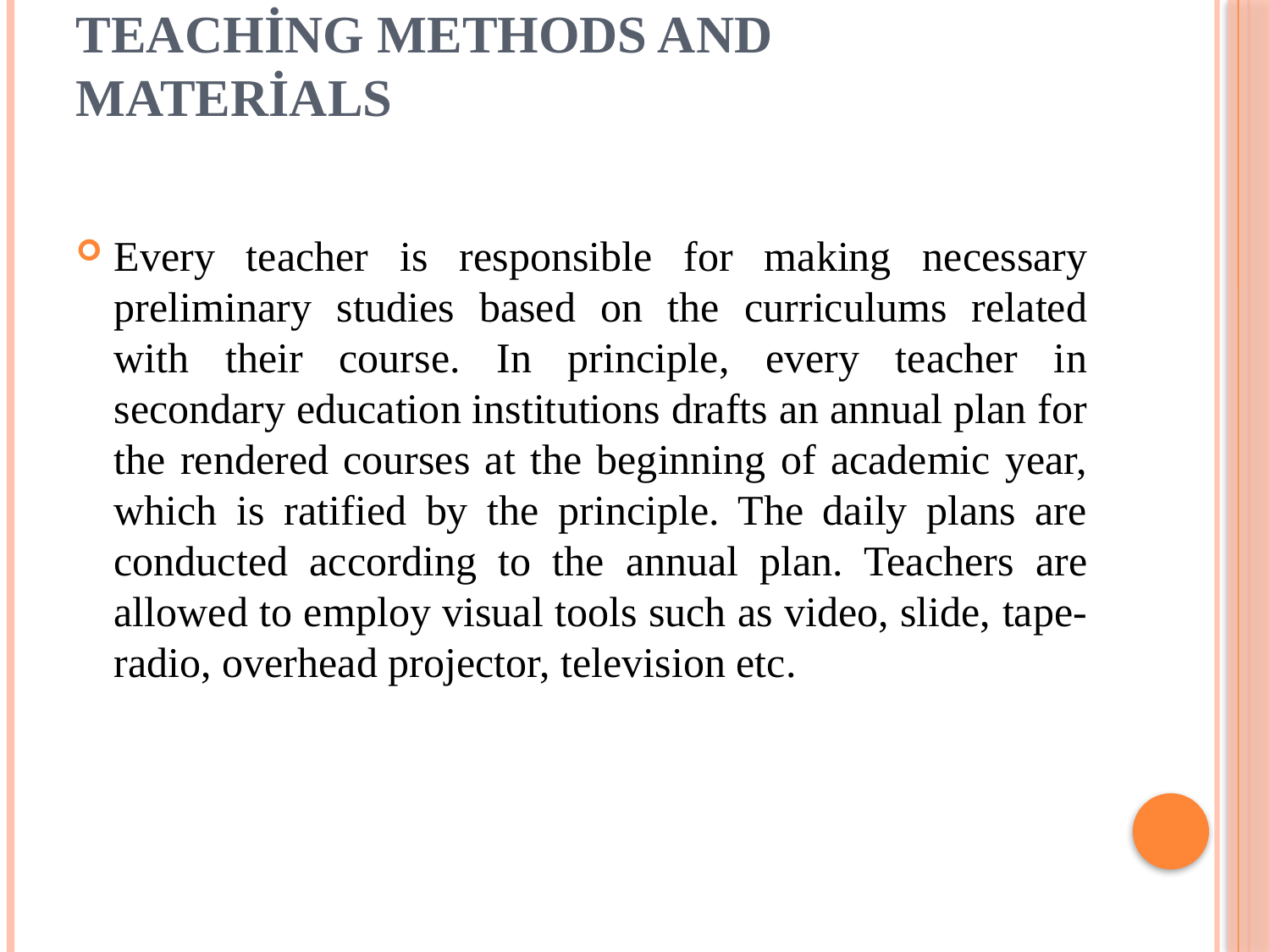

# Teaching Methods and Materials
Every teacher is responsible for making necessary preliminary studies based on the curriculums related with their course. In principle, every teacher in secondary education institutions drafts an annual plan for the rendered courses at the beginning of academic year, which is ratified by the principle. The daily plans are conducted according to the annual plan. Teachers are allowed to employ visual tools such as video, slide, tape-radio, overhead projector, television etc.